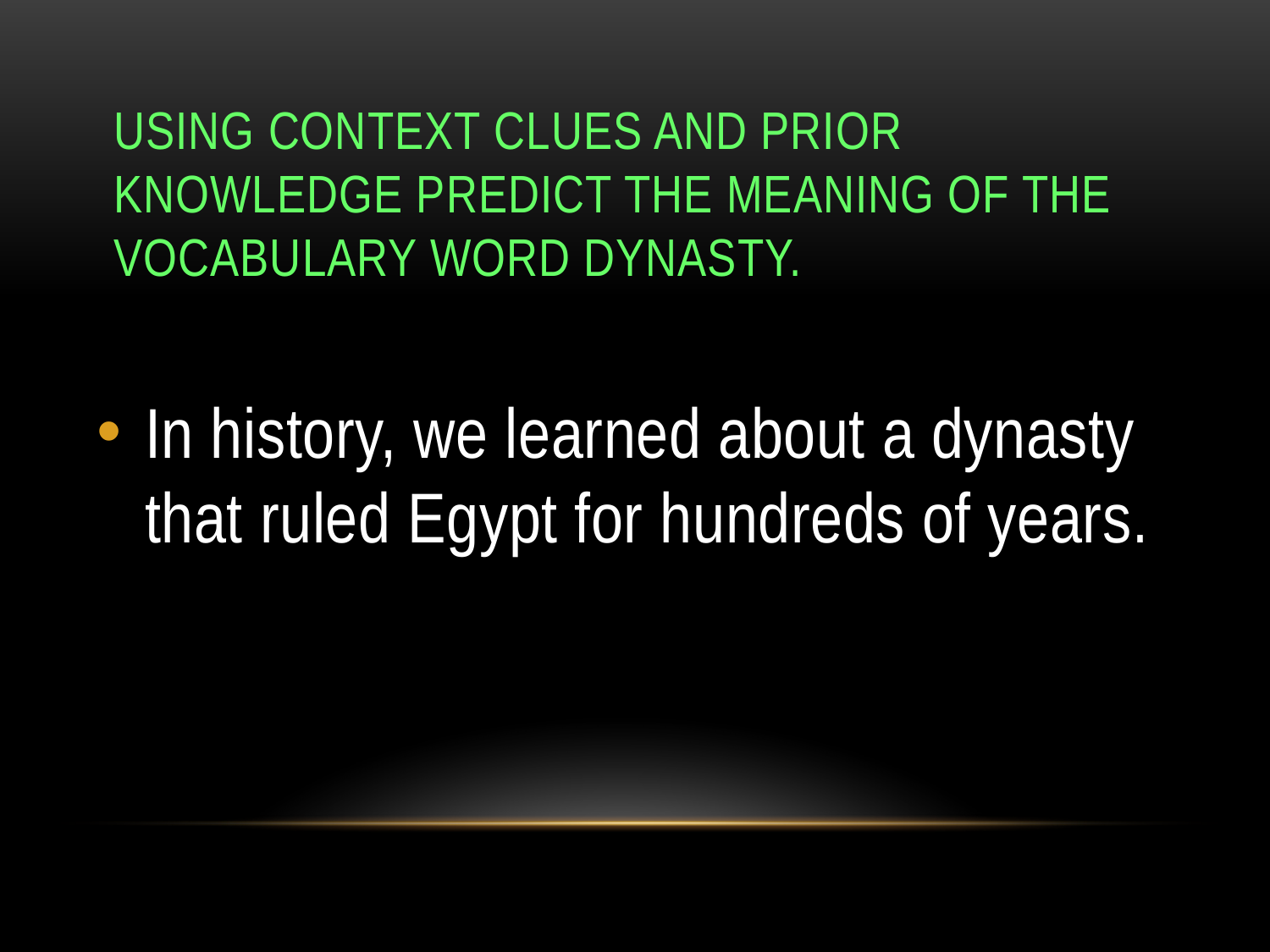

# Using context clues and prior knowledge predict the meaning of the vocabulary word Dynasty.
In history, we learned about a dynasty that ruled Egypt for hundreds of years.